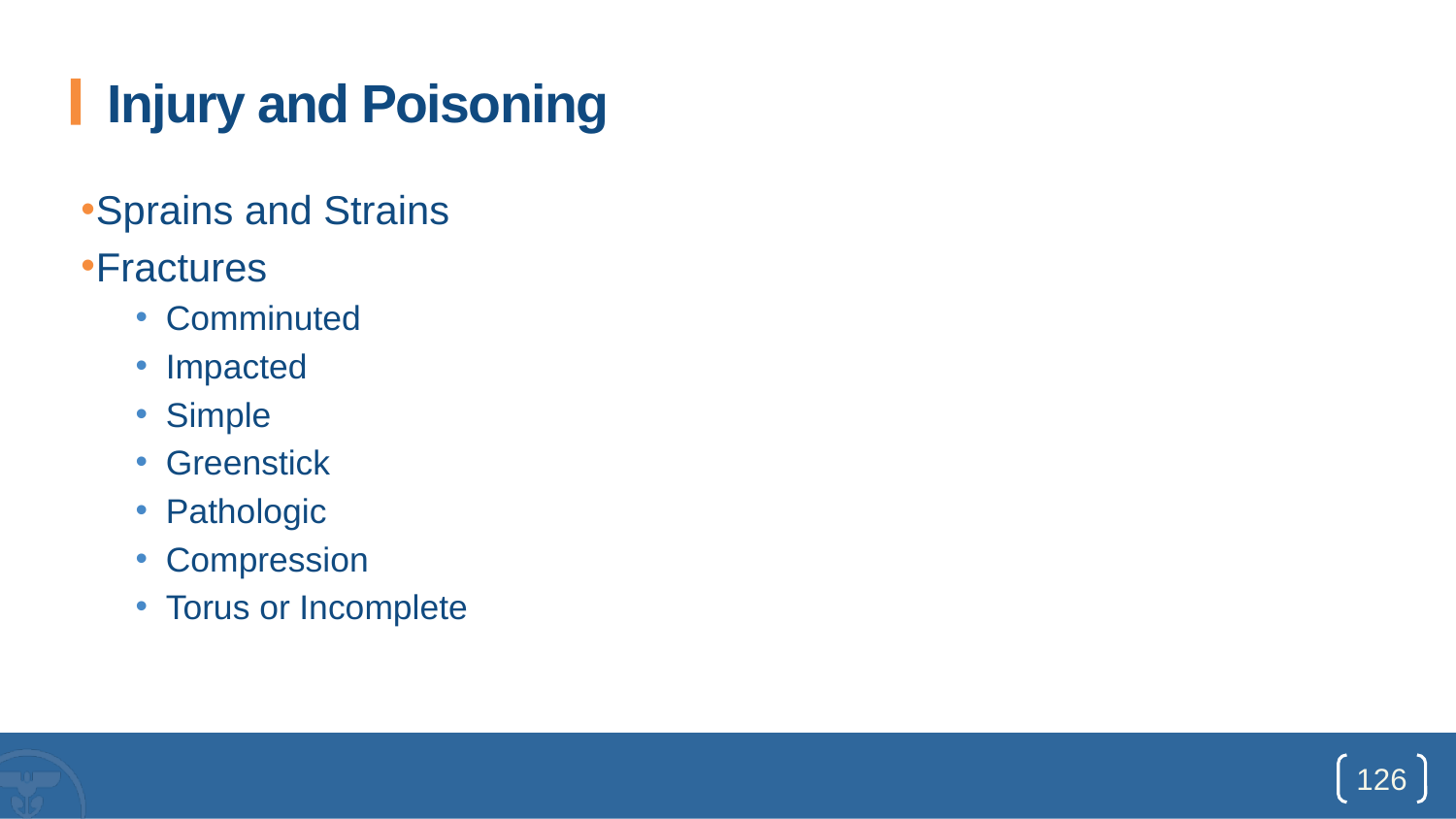

# Injury and Poisoning
Sprains and Strains
Fractures
Comminuted
Impacted
Simple
Greenstick
Pathologic
Compression
Torus or Incomplete
126